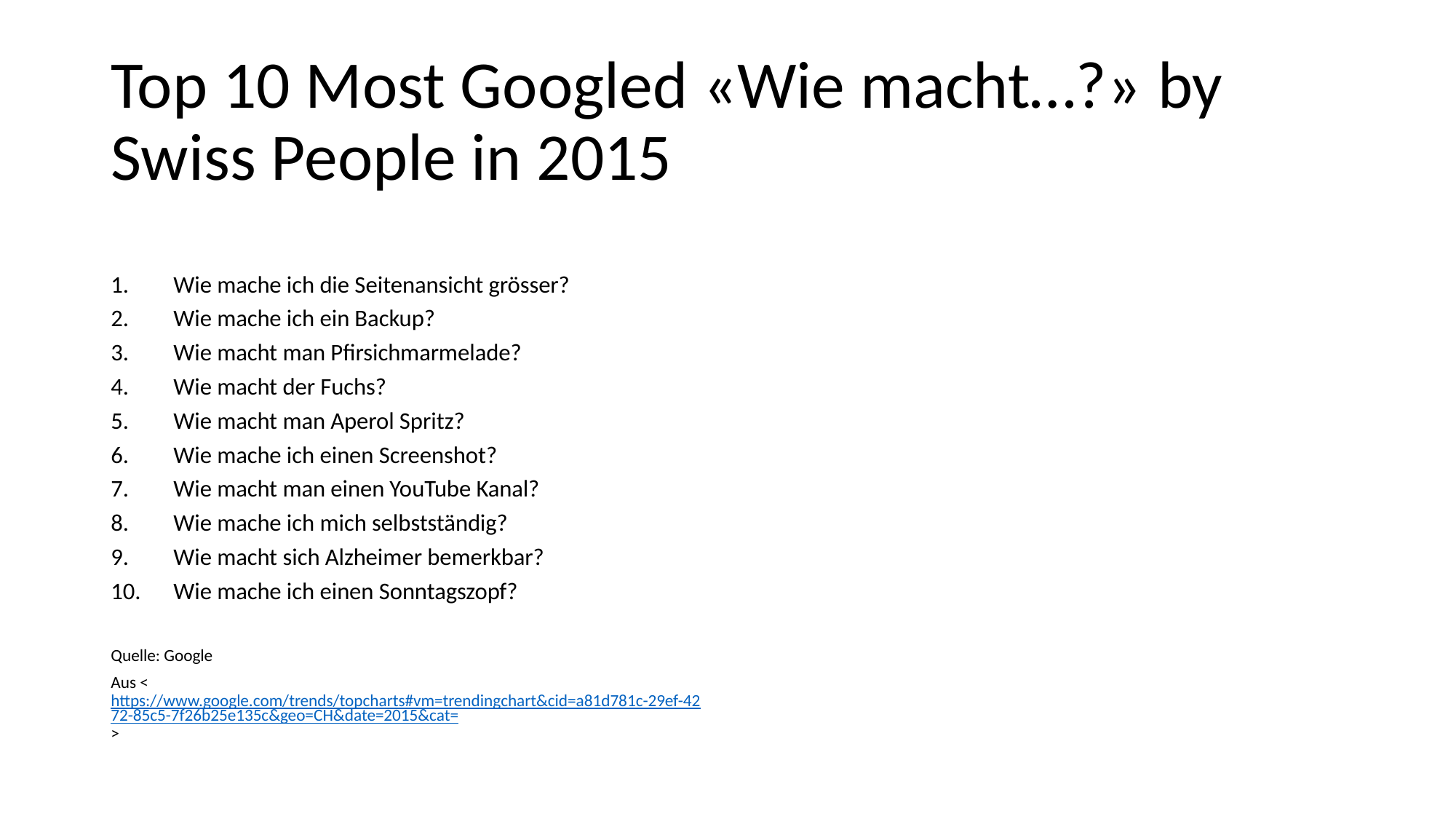

# Top 10 Most Googled «Wie macht…?» by Swiss People in 2015

Wie mache ich die Seitenansicht grösser?
Wie mache ich ein Backup?
Wie macht man Pfirsichmarmelade?
Wie macht der Fuchs?
Wie macht man Aperol Spritz?
Wie mache ich einen Screenshot?
Wie macht man einen YouTube Kanal?
Wie mache ich mich selbstständig?
Wie macht sich Alzheimer bemerkbar?
Wie mache ich einen Sonntagszopf?

Quelle: Google
Aus <https://www.google.com/trends/topcharts#vm=trendingchart&cid=a81d781c-29ef-4272-85c5-7f26b25e135c&geo=CH&date=2015&cat=>